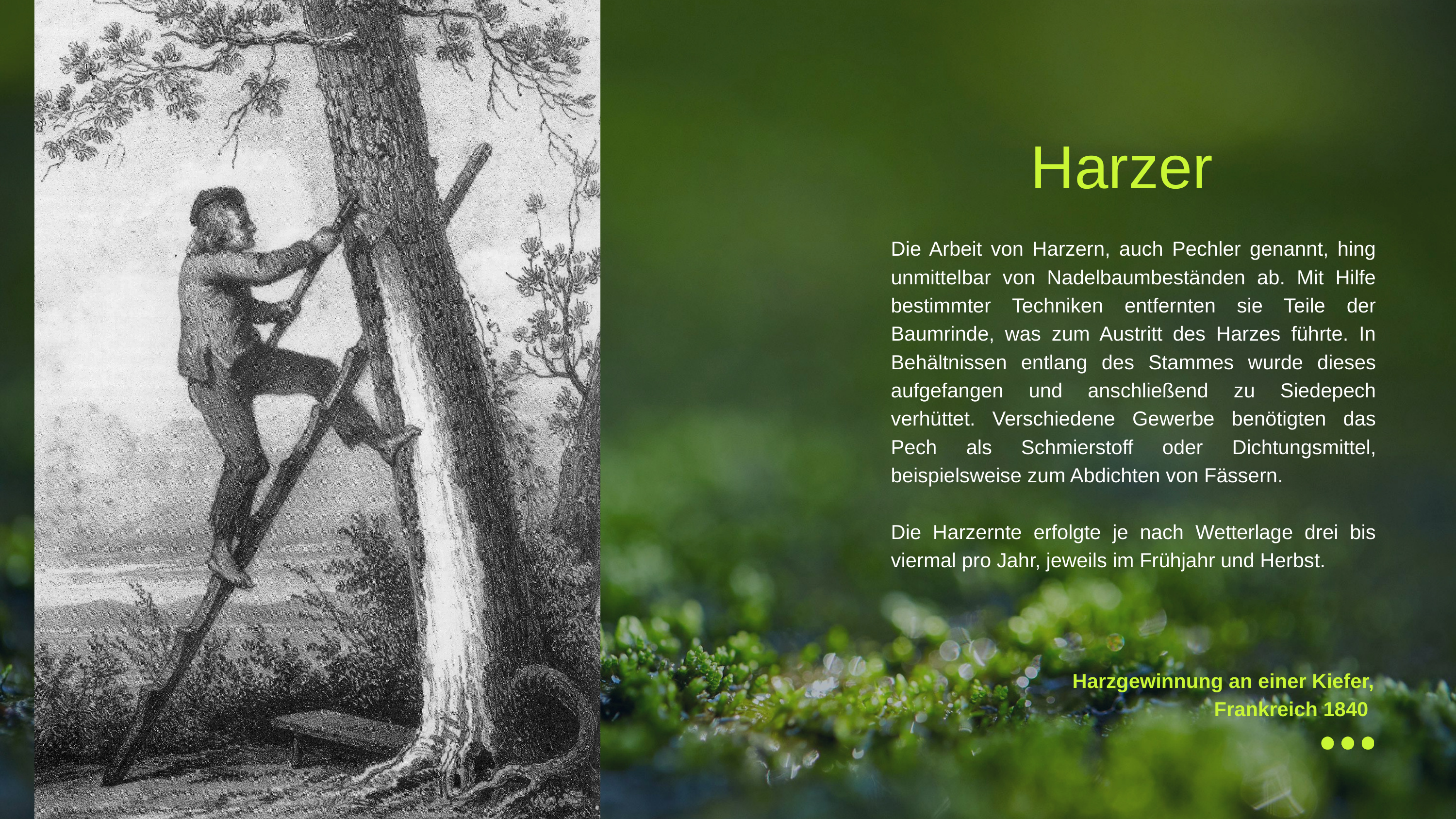

Harzer
Die Arbeit von Harzern, auch Pechler genannt, hing unmittelbar von Nadelbaumbeständen ab. Mit Hilfe bestimmter Techniken entfernten sie Teile der Baumrinde, was zum Austritt des Harzes führte. In Behältnissen entlang des Stammes wurde dieses aufgefangen und anschließend zu Siedepech verhüttet. Verschiedene Gewerbe benötigten das Pech als Schmierstoff oder Dichtungsmittel, beispielsweise zum Abdichten von Fässern.

Die Harzernte erfolgte je nach Wetterlage drei bis viermal pro Jahr, jeweils im Frühjahr und Herbst.
Harzgewinnung an einer Kiefer, Frankreich 1840